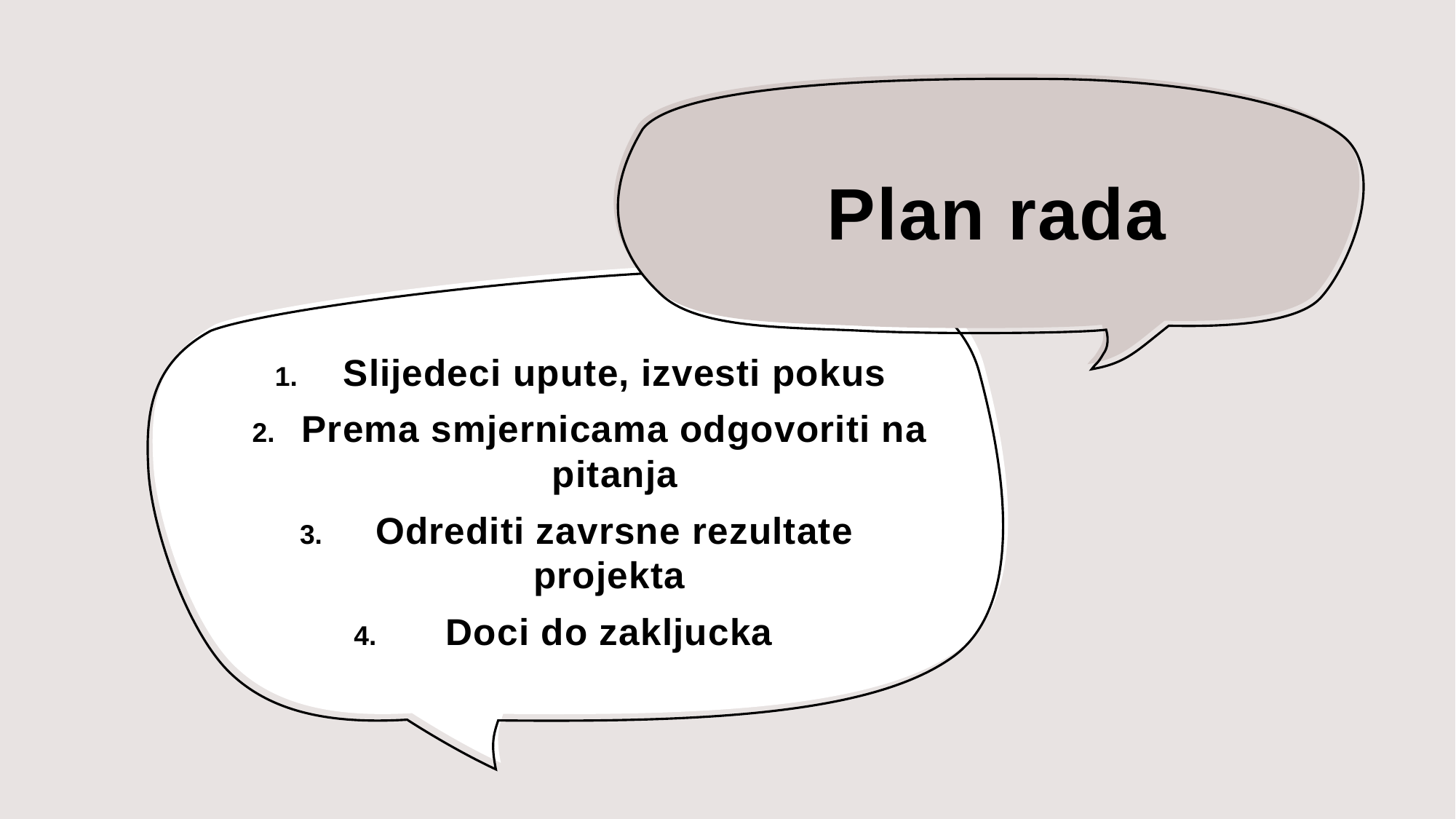

# Plan rada

Slijedeci upute, izvesti pokus
Prema smjernicama odgovoriti na pitanja
Odrediti zavrsne rezultate projekta
Doci do zakljucka